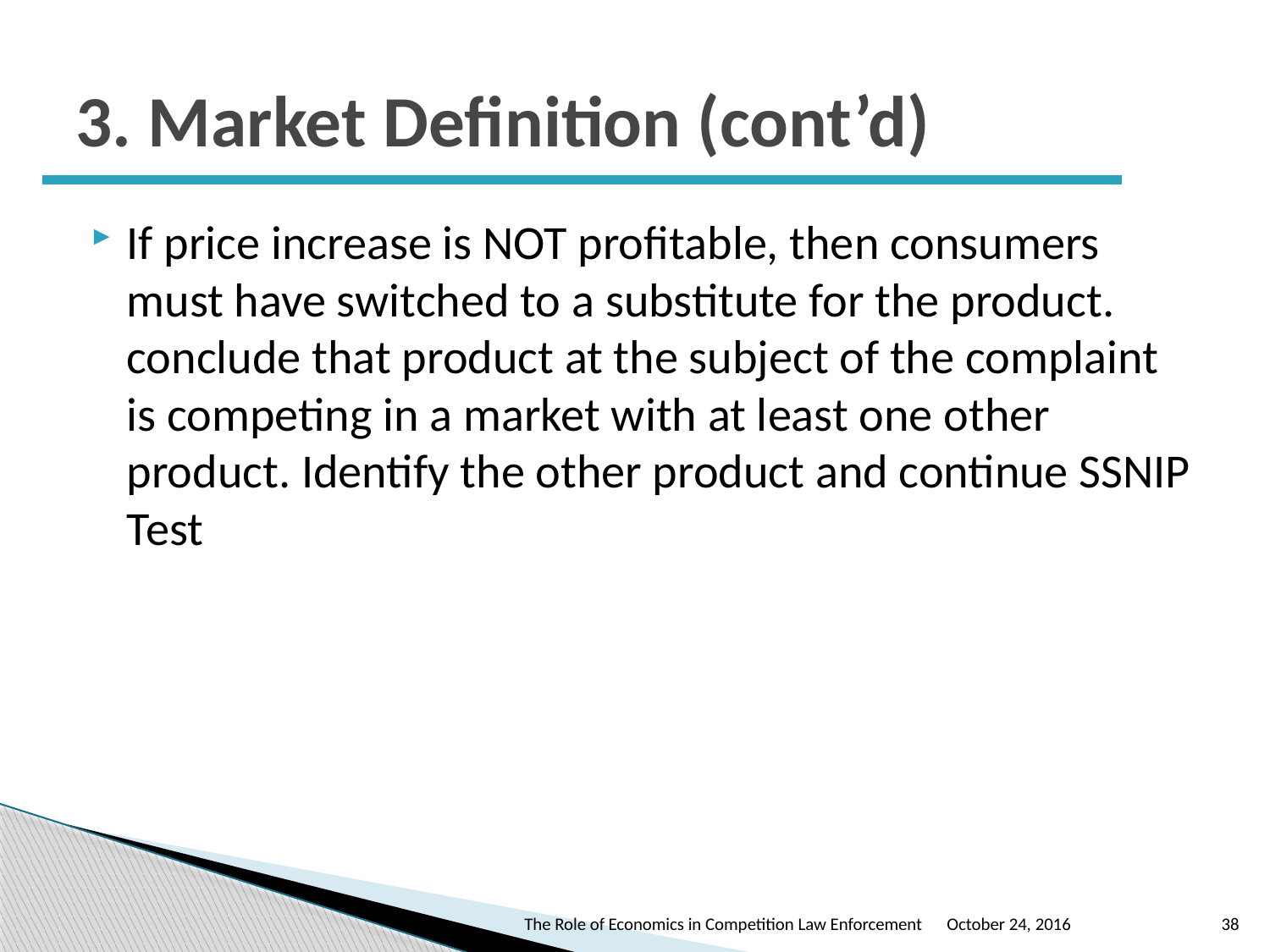

# 3. Market Definition (cont’d)
If price increase is NOT profitable, then consumers must have switched to a substitute for the product. conclude that product at the subject of the complaint is competing in a market with at least one other product. Identify the other product and continue SSNIP Test

The Role of Economics in Competition Law Enforcement
October 24, 2016
38